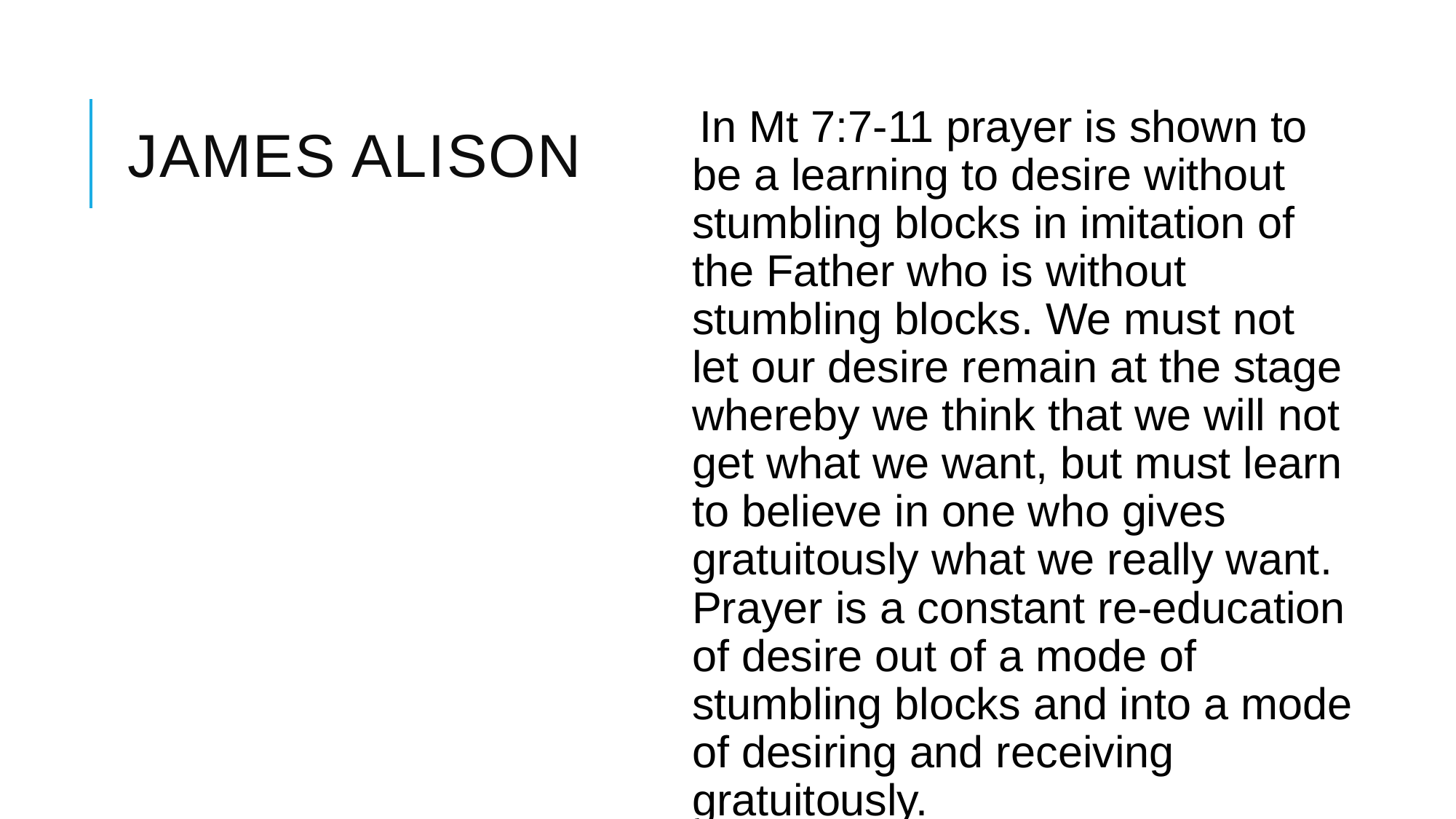

# James Alison
In Mt 7:7-11 prayer is shown to be a learning to desire without stumbling blocks in imitation of the Father who is without stumbling blocks. We must not let our desire remain at the stage whereby we think that we will not get what we want, but must learn to believe in one who gives gratuitously what we really want. Prayer is a constant re-education of desire out of a mode of stumbling blocks and into a mode of desiring and receiving gratuitously.